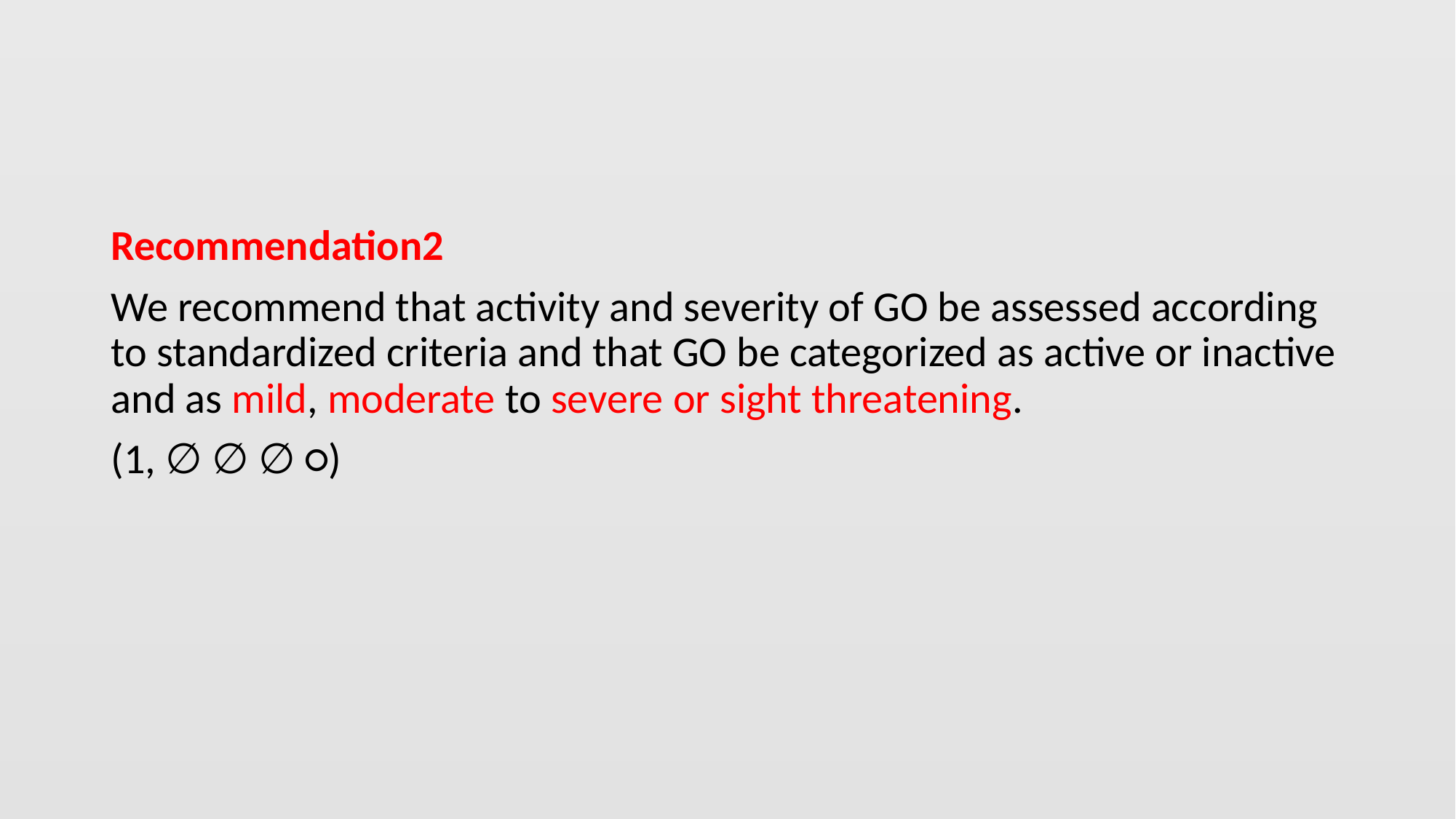

#
Recommendation2
We recommend that activity and severity of GO be assessed according to standardized criteria and that GO be categorized as active or inactive and as mild, moderate to severe or sight threatening.
(1, ∅ ∅ ∅ ○)